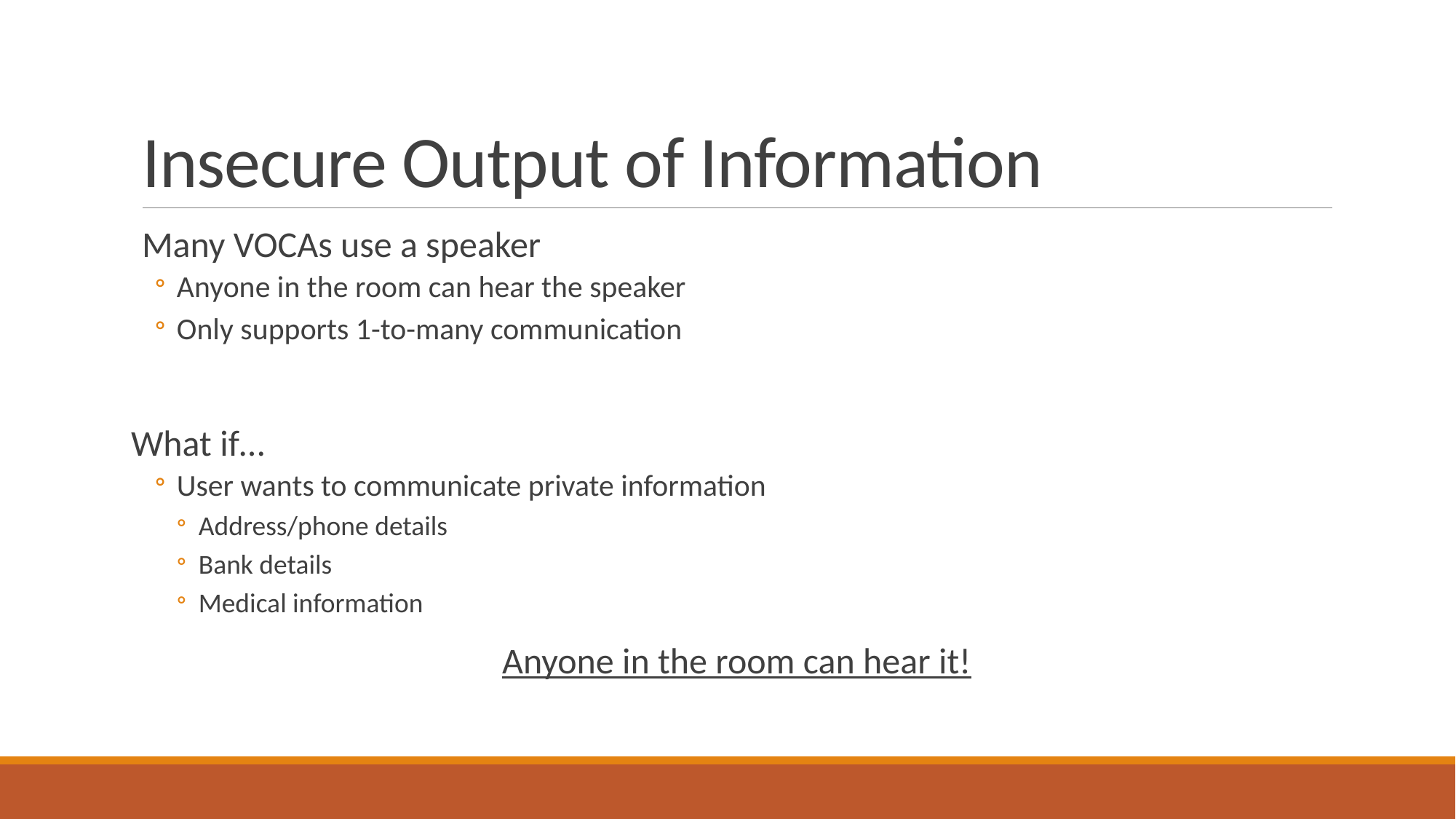

# Insecure Output of Information
Many VOCAs use a speaker
Anyone in the room can hear the speaker
Only supports 1-to-many communication

What if…
User wants to communicate private information
Address/phone details
Bank details
Medical information
Anyone in the room can hear it!